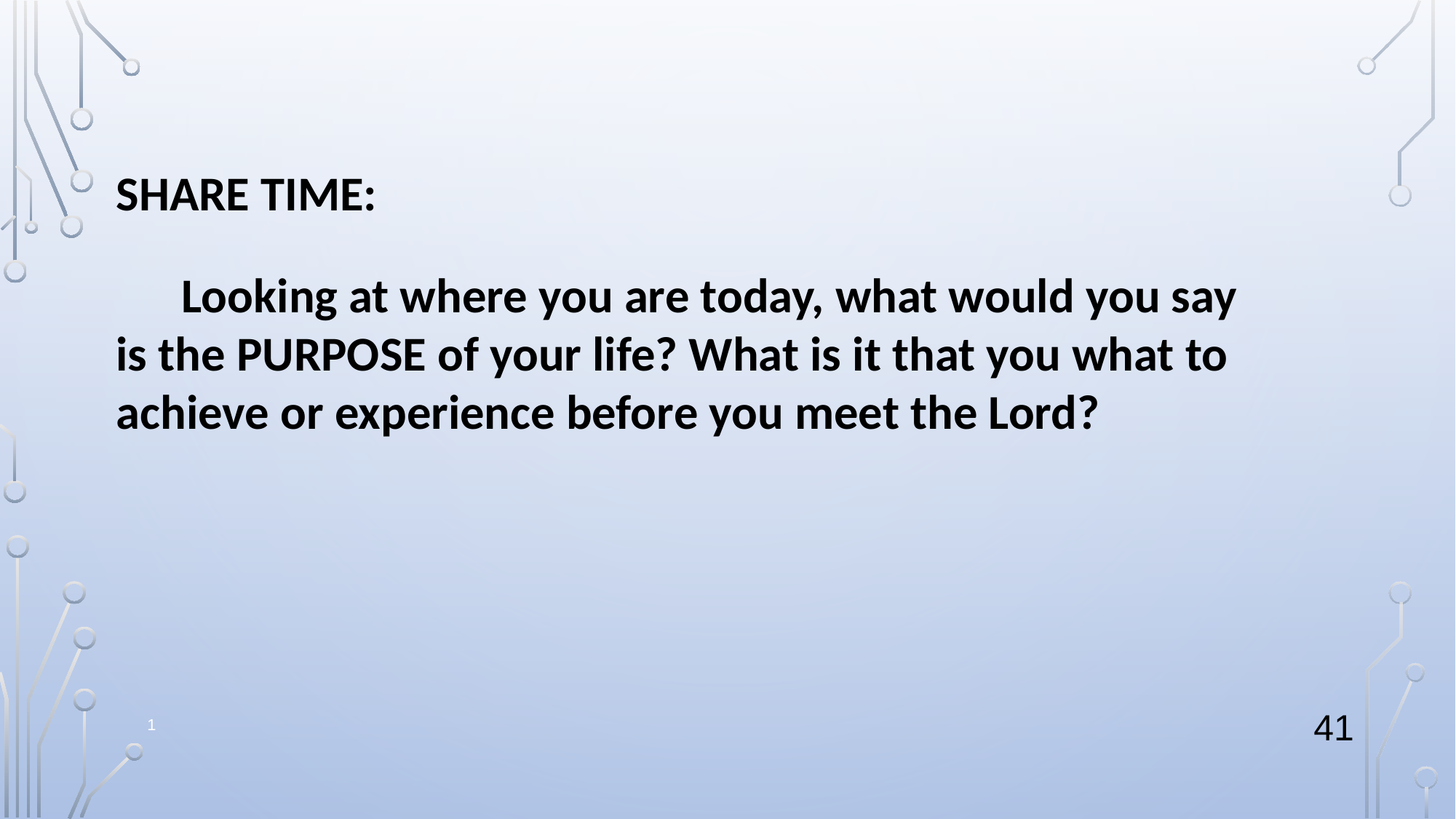

SHARE TIME:

      Looking at where you are today, what would you say       is the PURPOSE of your life? What is it that you what to achieve or experience before you meet the Lord?

1
41